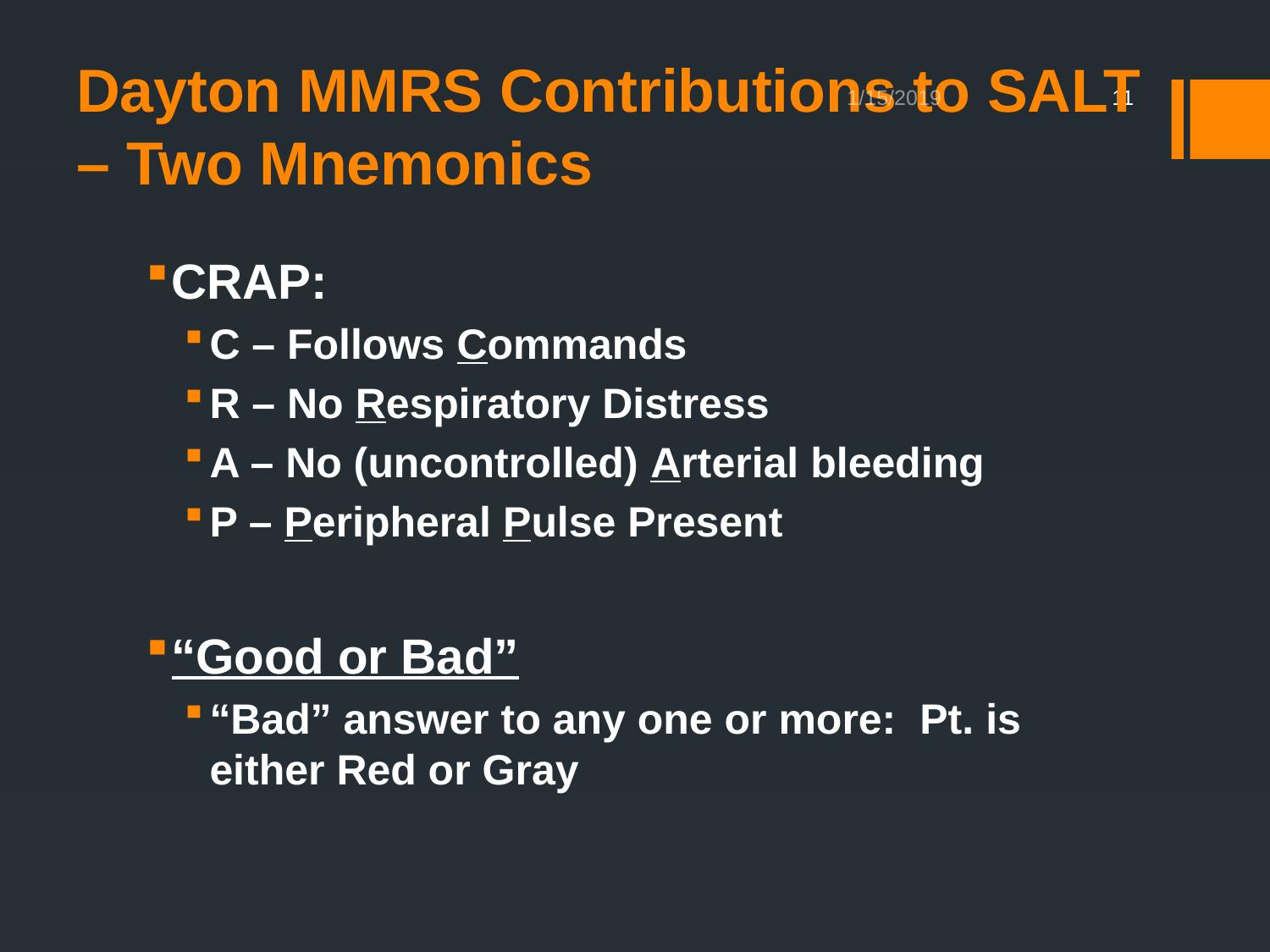

# Dayton MMRS Contributions to SALT – Two Mnemonics
1/15/2019
11

CRAP:
C – Follows Commands
R – No Respiratory Distress
A – No (uncontrolled) Arterial bleeding
P – Peripheral Pulse Present

“Good or Bad”
“Bad” answer to any one or more:  Pt. is either Red or Gray